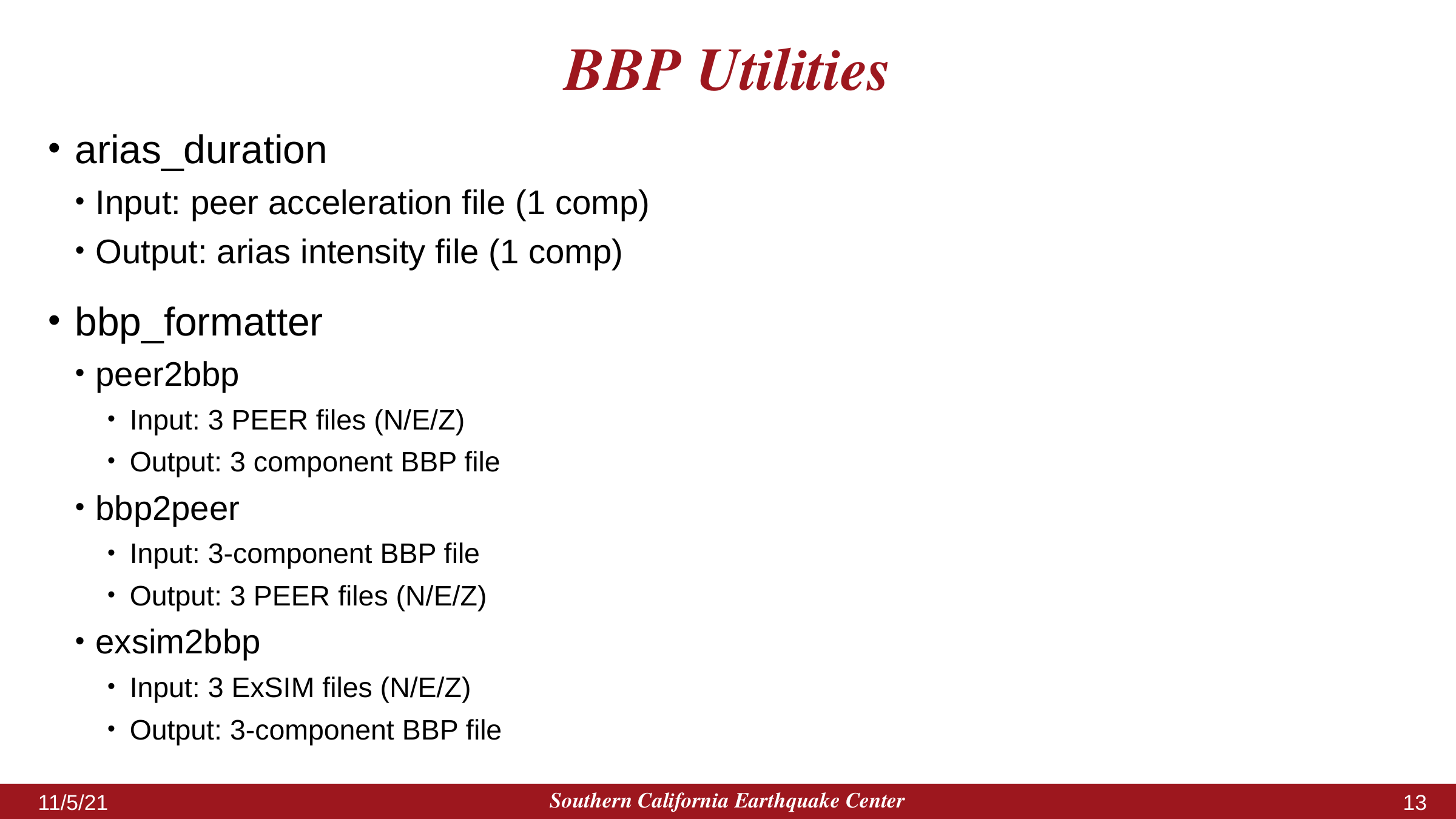

# BBP Utilities
arias_duration
Input: peer acceleration file (1 comp)
Output: arias intensity file (1 comp)
bbp_formatter
peer2bbp
Input: 3 PEER files (N/E/Z)
Output: 3 component BBP file
bbp2peer
Input: 3-component BBP file
Output: 3 PEER files (N/E/Z)
exsim2bbp
Input: 3 ExSIM files (N/E/Z)
Output: 3-component BBP file
Southern California Earthquake Center
11/5/21
13